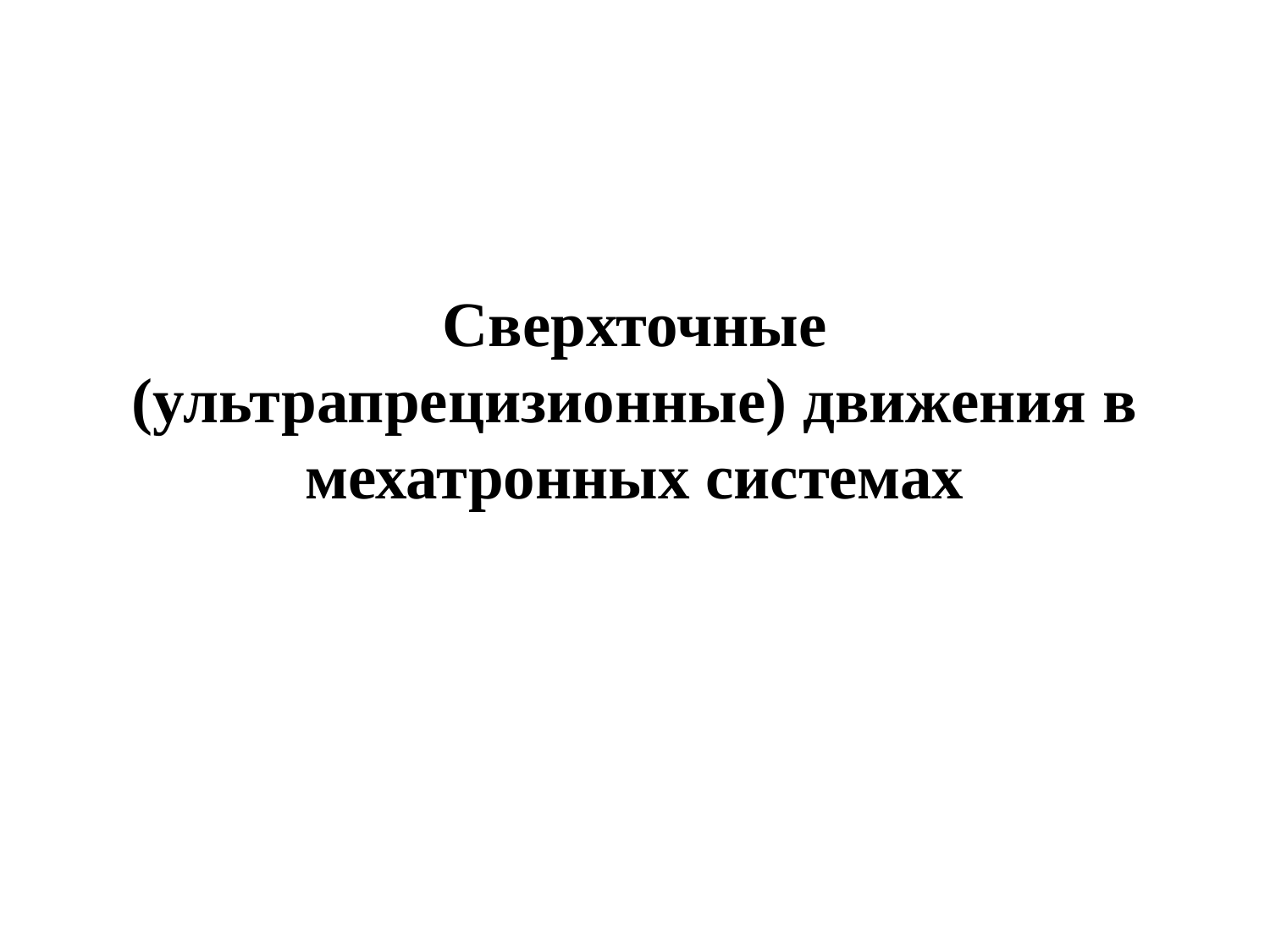

# Сверхточные (ультрапрецизионные) движения в мехатронных системах